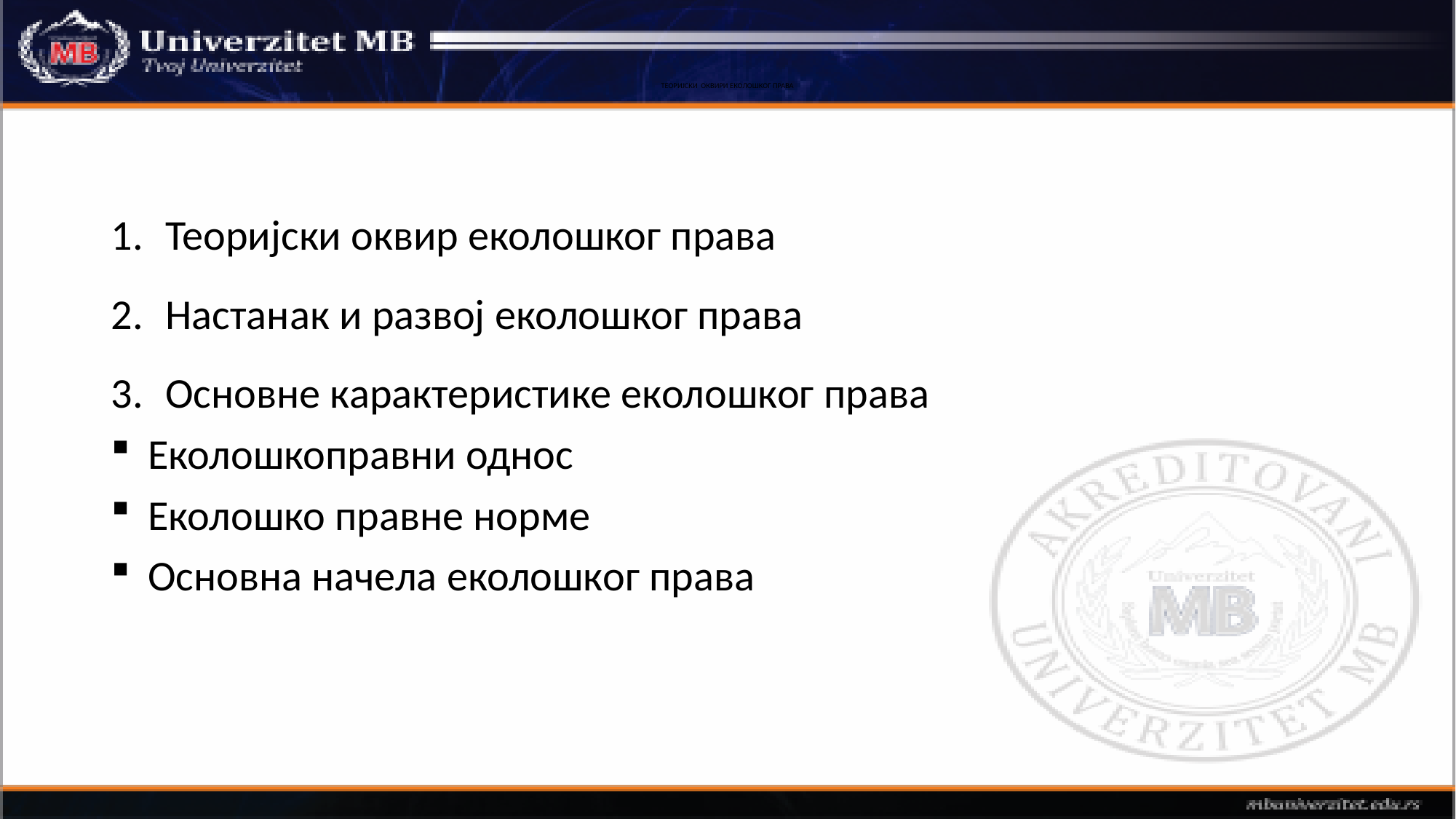

# ТЕОРИЈСКИ  ОКВИРИ ЕКОЛОШКОГ ПРАВА

Теоријски оквир еколошког права
Настанак и развој еколошког права
Основне карактеристике еколошког права
 Еколошкоправни однос
 Еколошко правне норме
 Основна начела еколошког права